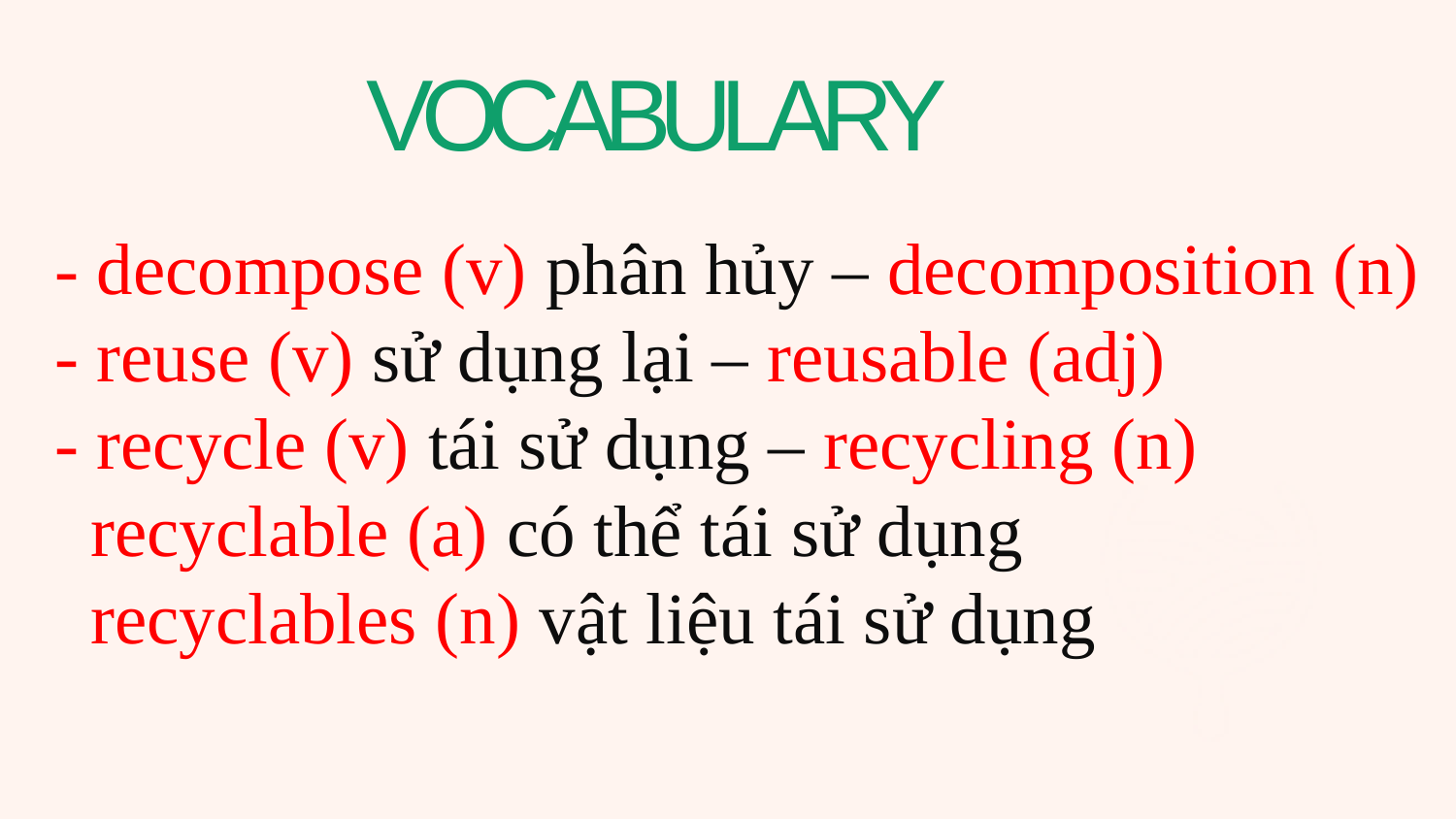

VOCABULARY
- decompose (v) phân hủy – decomposition (n)
- reuse (v) sử dụng lại – reusable (adj)
- recycle (v) tái sử dụng – recycling (n)
  recyclable (a) có thể tái sử dụng
  recyclables (n) vật liệu tái sử dụng